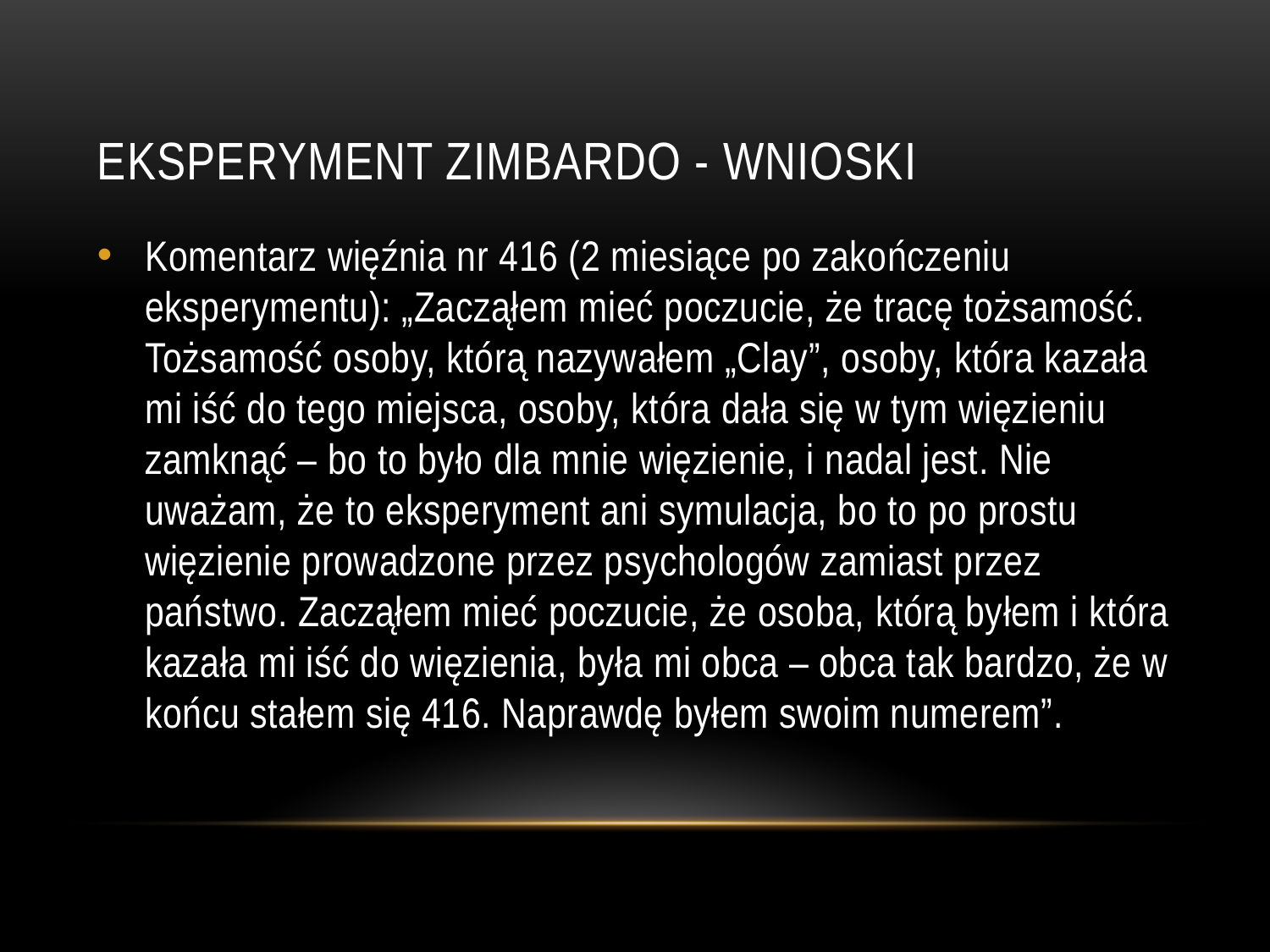

# EKSPERYMENT ZIMBARDO - wnioski
Komentarz więźnia nr 416 (2 miesiące po zakończeniu eksperymentu): „Zacząłem mieć poczucie, że tracę tożsamość. Tożsamość osoby, którą nazywałem „Clay”, osoby, która kazała mi iść do tego miejsca, osoby, która dała się w tym więzieniu zamknąć – bo to było dla mnie więzienie, i nadal jest. Nie uważam, że to eksperyment ani symulacja, bo to po prostu więzienie prowadzone przez psychologów zamiast przez państwo. Zacząłem mieć poczucie, że osoba, którą byłem i która kazała mi iść do więzienia, była mi obca – obca tak bardzo, że w końcu stałem się 416. Naprawdę byłem swoim numerem”.